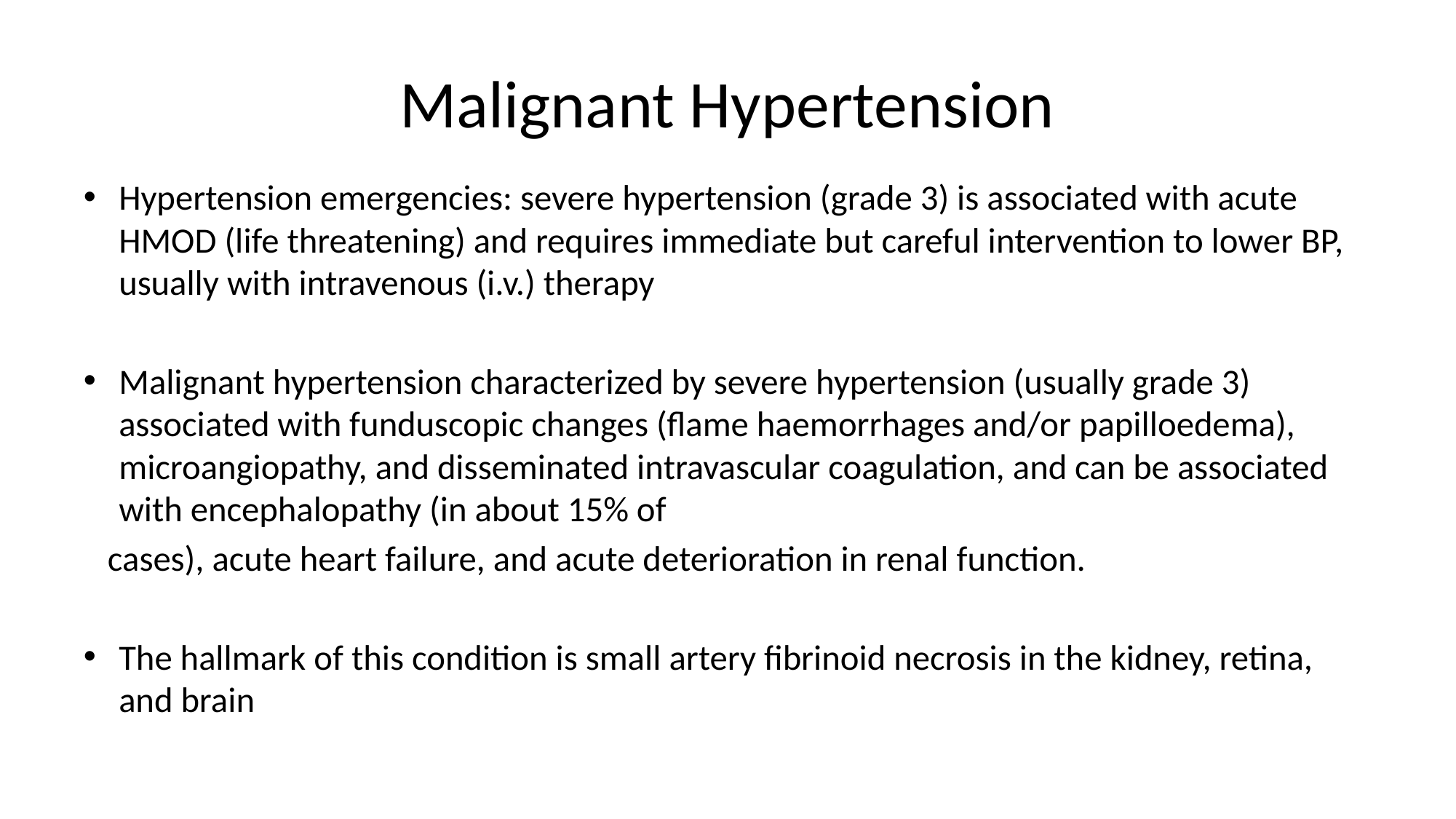

# Malignant Hypertension
Hypertension emergencies: severe hypertension (grade 3) is associated with acute HMOD (life threatening) and requires immediate but careful intervention to lower BP, usually with intravenous (i.v.) therapy

Malignant hypertension characterized by severe hypertension (usually grade 3) associated with funduscopic changes (flame haemorrhages and/or papilloedema), microangiopathy, and disseminated intravascular coagulation, and can be associated with encephalopathy (in about 15% of
   cases), acute heart failure, and acute deterioration in renal function.

The hallmark of this condition is small artery fibrinoid necrosis in the kidney, retina, and brain